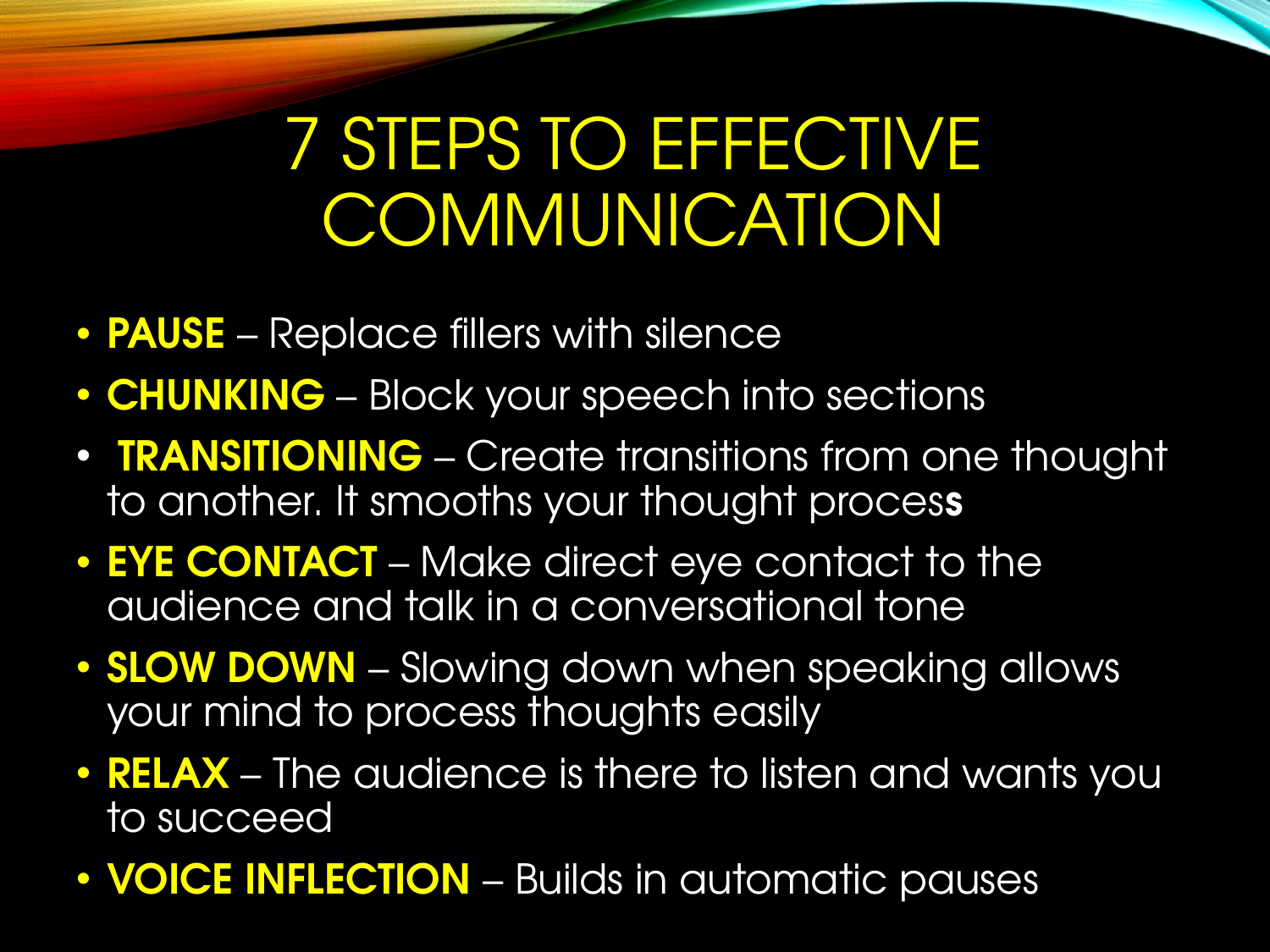

# 7 STEPS TO EFFECTIVE COMMUNICATION
PAUSE – Replace fillers with silence
CHUNKING – Block your speech into sections
 TRANSITIONING – Create transitions from one thought to another. It smooths your thought process
EYE CONTACT – Make direct eye contact to the audience and talk in a conversational tone
SLOW DOWN – Slowing down when speaking allows your mind to process thoughts easily
RELAX – The audience is there to listen and wants you to succeed
VOICE INFLECTION – Builds in automatic pauses